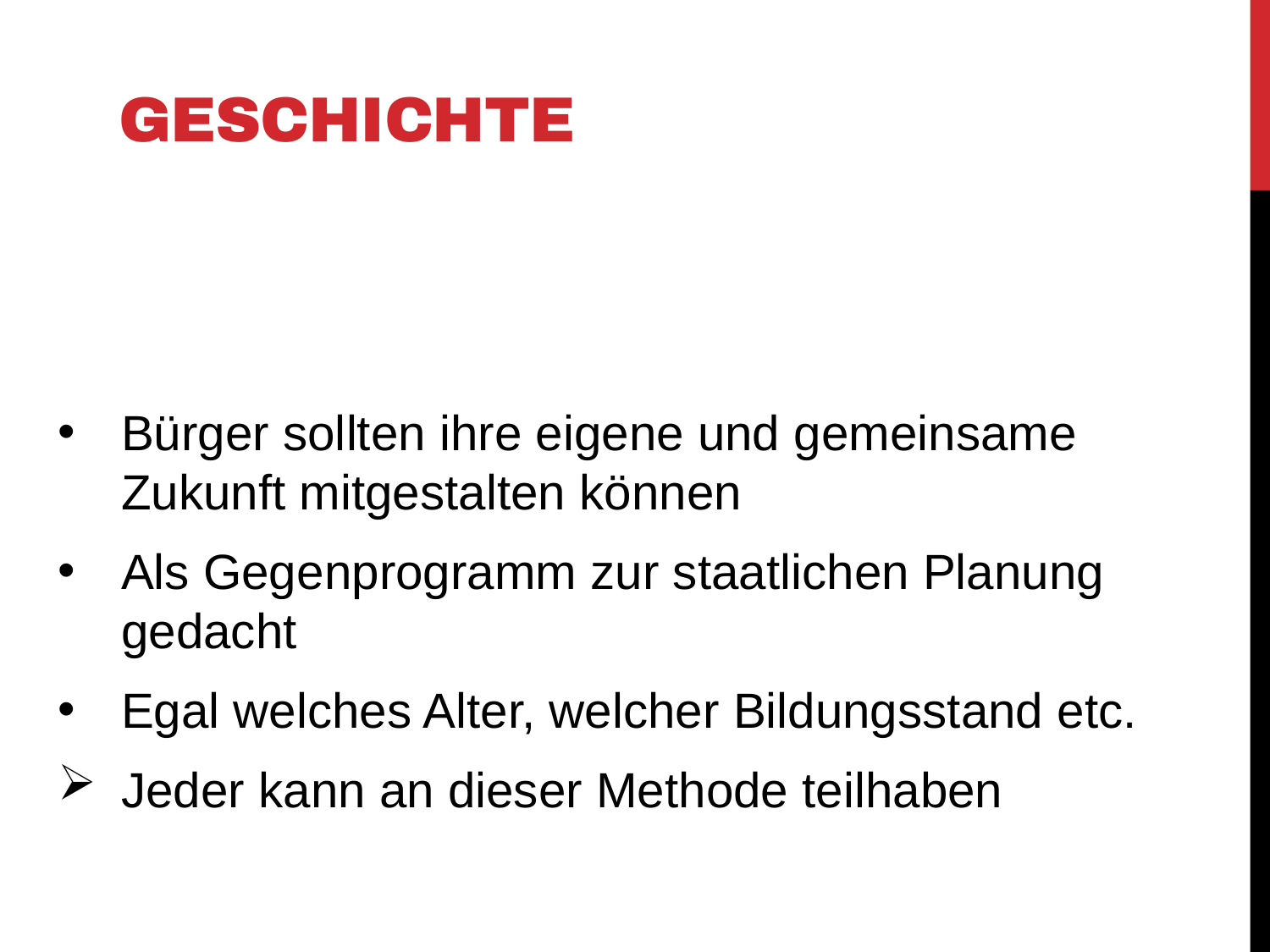

# Geschichte

Bürger sollten ihre eigene und gemeinsame Zukunft mitgestalten können
Als Gegenprogramm zur staatlichen Planung gedacht
Egal welches Alter, welcher Bildungsstand etc.
Jeder kann an dieser Methode teilhaben